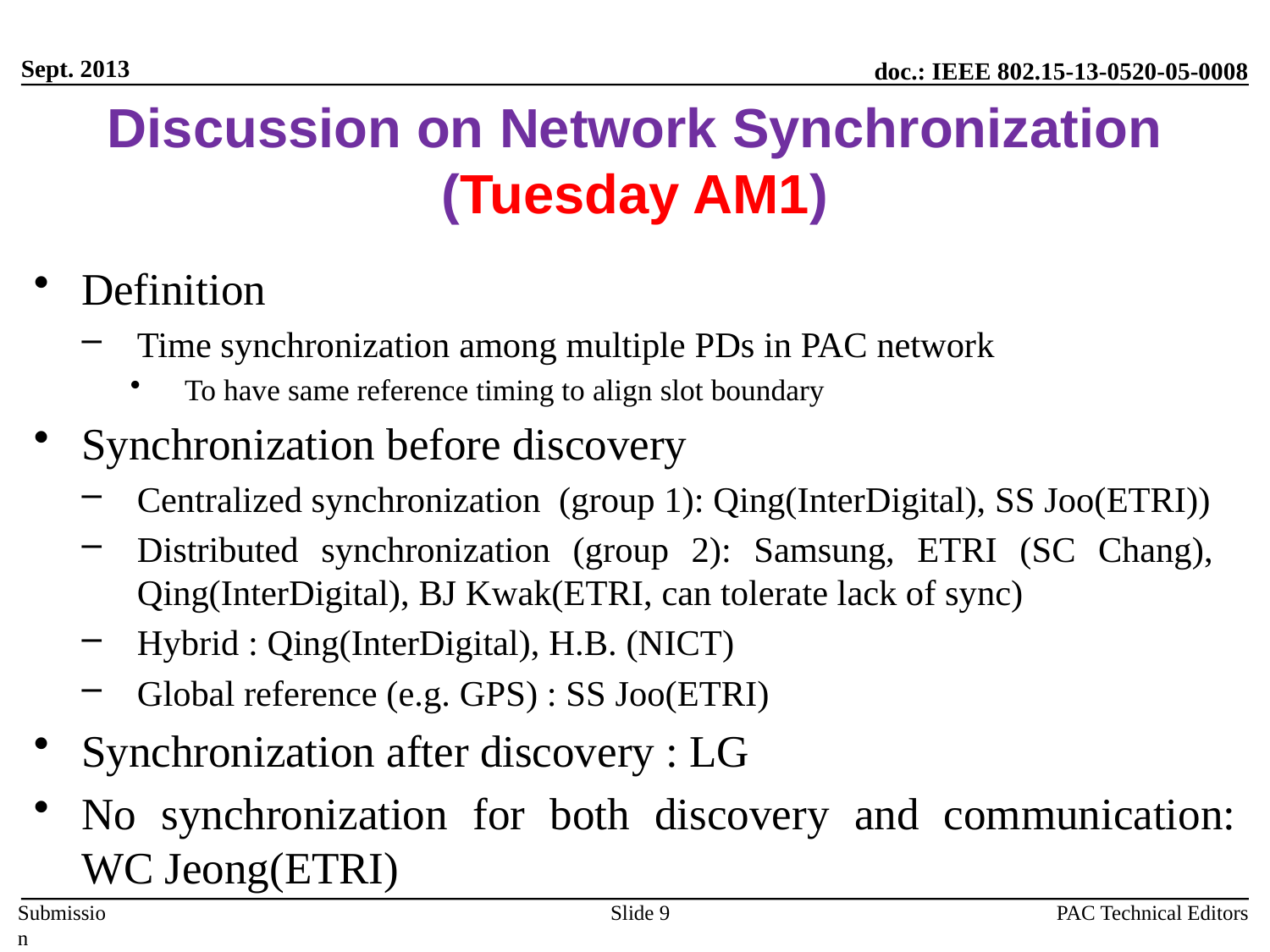

Sept. 2013
# Discussion on Network Synchronization (Tuesday AM1)
Definition
Time synchronization among multiple PDs in PAC network
To have same reference timing to align slot boundary
Synchronization before discovery
Centralized synchronization  (group 1): Qing(InterDigital), SS Joo(ETRI))
Distributed synchronization (group 2): Samsung, ETRI (SC Chang),  Qing(InterDigital), BJ Kwak(ETRI, can tolerate lack of sync)
Hybrid : Qing(InterDigital), H.B. (NICT)
Global reference (e.g. GPS) : SS Joo(ETRI)
Synchronization after discovery : LG
No synchronization for both discovery and communication: WC Jeong(ETRI)
PAC Technical Editors
Slide 9